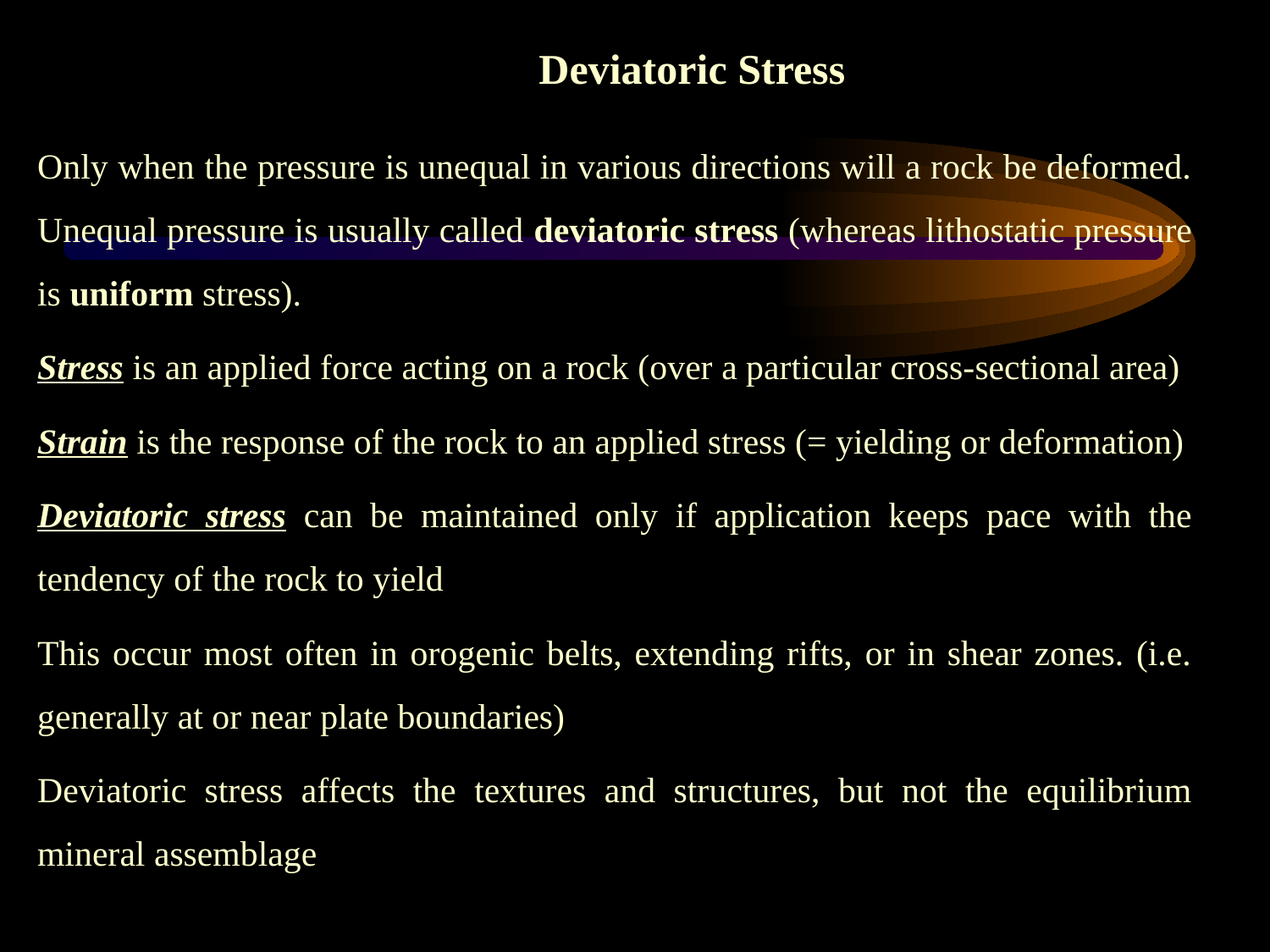

Deviatoric Stress
Only when the pressure is unequal in various directions will a rock be deformed. Unequal pressure is usually called deviatoric stress (whereas lithostatic pressure is uniform stress).
Stress is an applied force acting on a rock (over a particular cross-sectional area)
Strain is the response of the rock to an applied stress (= yielding or deformation)
Deviatoric stress can be maintained only if application keeps pace with the tendency of the rock to yield
This occur most often in orogenic belts, extending rifts, or in shear zones. (i.e. generally at or near plate boundaries)
Deviatoric stress affects the textures and structures, but not the equilibrium mineral assemblage